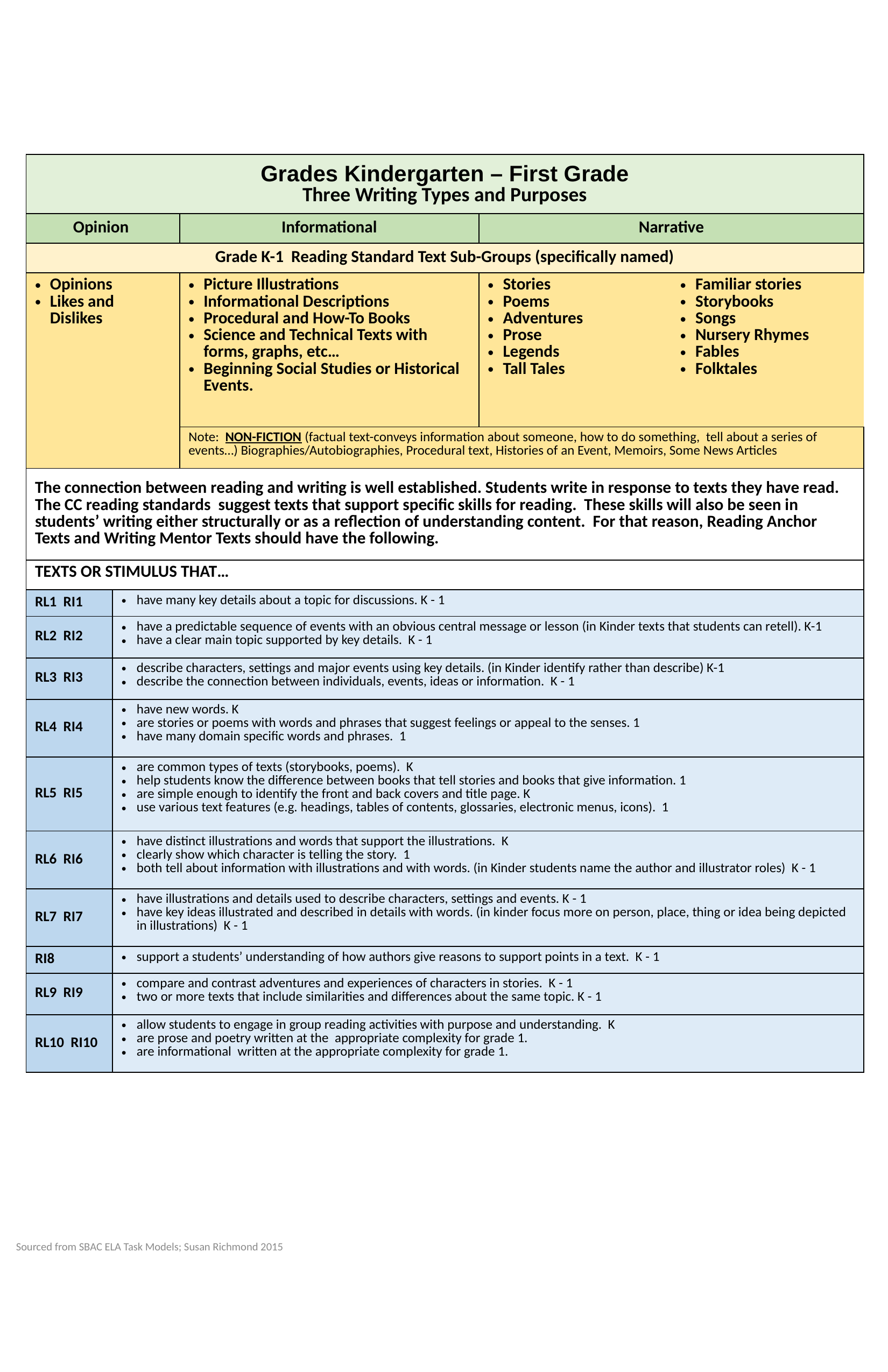

| Grades Kindergarten – First Grade Three Writing Types and Purposes |  |  |  |  |
| --- | --- | --- | --- | --- |
| Opinion |  | Informational | Narrative |  |
| Grade K-1 Reading Standard Text Sub-Groups (specifically named) |  |  |  |  |
| Opinions Likes and Dislikes |  | Picture Illustrations Informational Descriptions Procedural and How-To Books Science and Technical Texts with forms, graphs, etc… Beginning Social Studies or Historical Events. | Stories Poems Adventures Prose Legends Tall Tales | Familiar stories Storybooks Songs Nursery Rhymes Fables Folktales |
|  |  | Note: NON-FICTION (factual text-conveys information about someone, how to do something, tell about a series of events…) Biographies/Autobiographies, Procedural text, Histories of an Event, Memoirs, Some News Articles |  |  |
| The connection between reading and writing is well established. Students write in response to texts they have read. The CC reading standards suggest texts that support specific skills for reading. These skills will also be seen in students’ writing either structurally or as a reflection of understanding content. For that reason, Reading Anchor Texts and Writing Mentor Texts should have the following. |  |  |  |  |
| TEXTS OR STIMULUS THAT… |  |  |  |  |
| RL1 RI1 | have many key details about a topic for discussions. K - 1 |  |  |  |
| RL2 RI2 | have a predictable sequence of events with an obvious central message or lesson (in Kinder texts that students can retell). K-1 have a clear main topic supported by key details. K - 1 |  |  |  |
| RL3 RI3 | describe characters, settings and major events using key details. (in Kinder identify rather than describe) K-1 describe the connection between individuals, events, ideas or information. K - 1 |  |  |  |
| RL4 RI4 | have new words. K are stories or poems with words and phrases that suggest feelings or appeal to the senses. 1 have many domain specific words and phrases. 1 |  |  |  |
| RL5 RI5 | are common types of texts (storybooks, poems). K help students know the difference between books that tell stories and books that give information. 1 are simple enough to identify the front and back covers and title page. K use various text features (e.g. headings, tables of contents, glossaries, electronic menus, icons). 1 |  |  |  |
| RL6 RI6 | have distinct illustrations and words that support the illustrations. K clearly show which character is telling the story. 1 both tell about information with illustrations and with words. (in Kinder students name the author and illustrator roles) K - 1 |  |  |  |
| RL7 RI7 | have illustrations and details used to describe characters, settings and events. K - 1 have key ideas illustrated and described in details with words. (in kinder focus more on person, place, thing or idea being depicted in illustrations) K - 1 |  |  |  |
| RI8 | support a students’ understanding of how authors give reasons to support points in a text. K - 1 |  |  |  |
| RL9 RI9 | compare and contrast adventures and experiences of characters in stories. K - 1 two or more texts that include similarities and differences about the same topic. K - 1 |  |  |  |
| RL10 RI10 | allow students to engage in group reading activities with purpose and understanding. K are prose and poetry written at the appropriate complexity for grade 1. are informational written at the appropriate complexity for grade 1. |  |  |  |
Sourced from SBAC ELA Task Models; Susan Richmond 2015